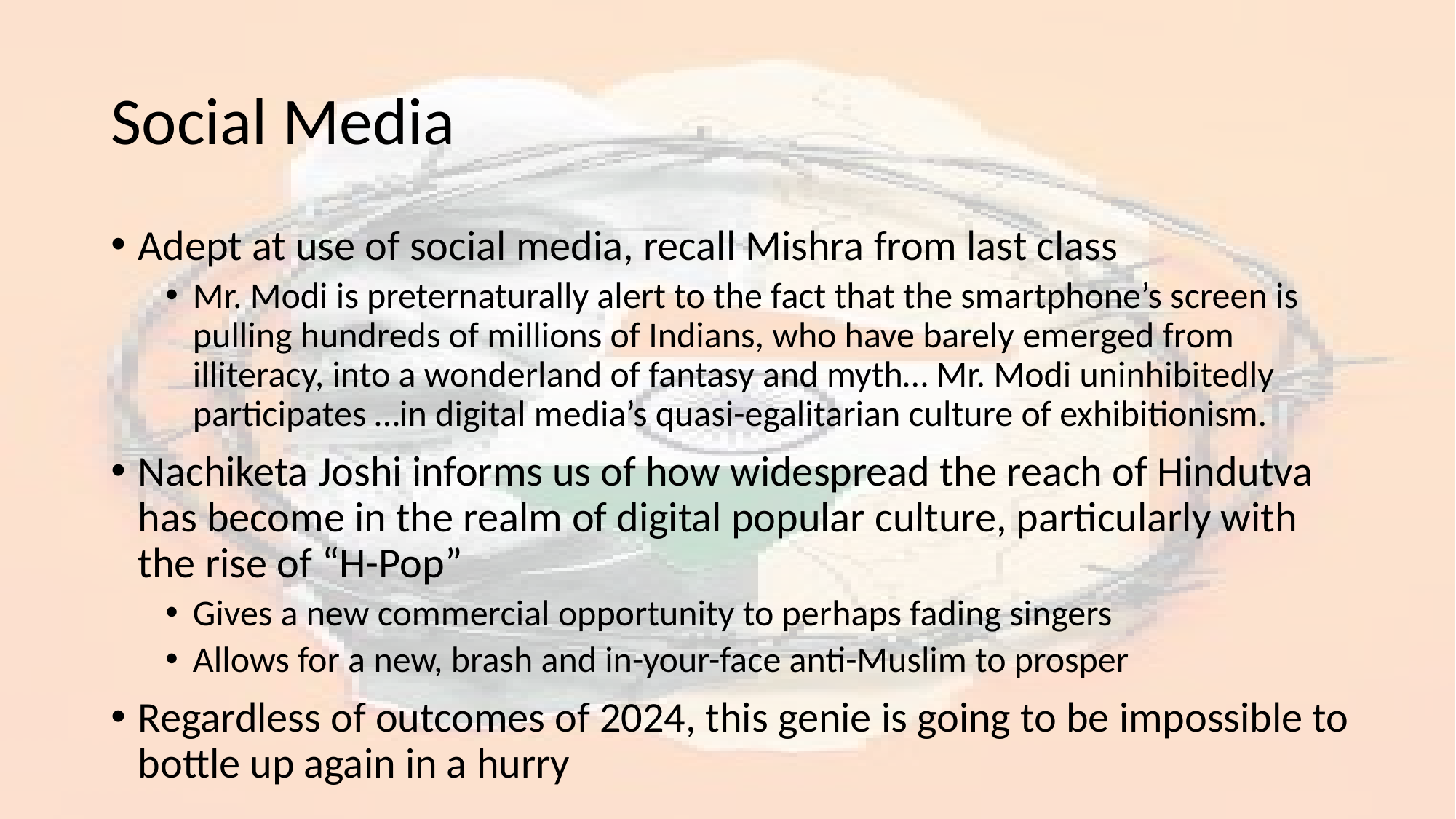

# Social Media
Adept at use of social media, recall Mishra from last class
Mr. Modi is preternaturally alert to the fact that the smartphone’s screen is pulling hundreds of millions of Indians, who have barely emerged from illiteracy, into a wonderland of fantasy and myth… Mr. Modi uninhibitedly participates …in digital media’s quasi-egalitarian culture of exhibitionism.
Nachiketa Joshi informs us of how widespread the reach of Hindutva has become in the realm of digital popular culture, particularly with the rise of “H-Pop”
Gives a new commercial opportunity to perhaps fading singers
Allows for a new, brash and in-your-face anti-Muslim to prosper
Regardless of outcomes of 2024, this genie is going to be impossible to bottle up again in a hurry